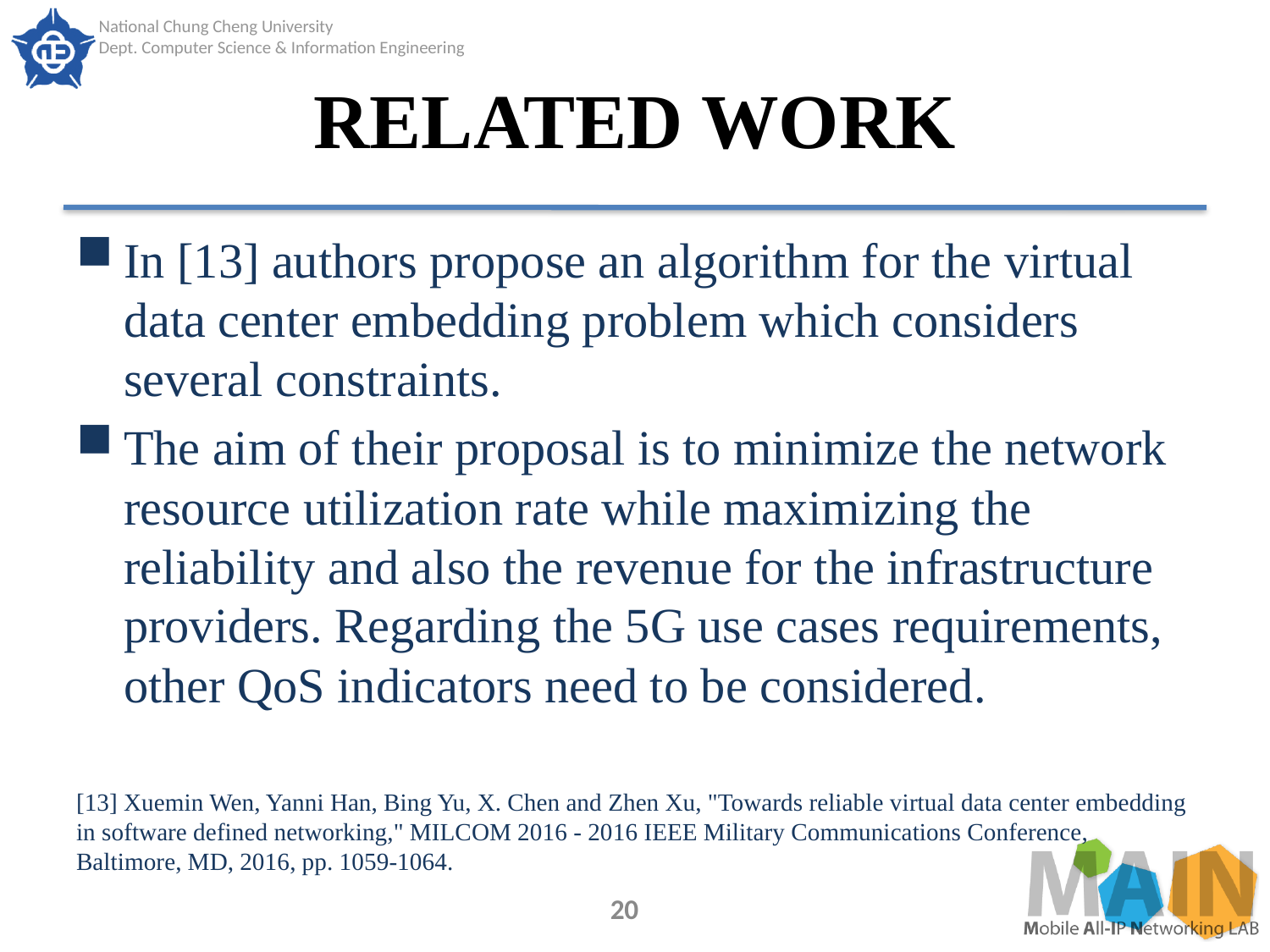

# RELATED WORK
In [13] authors propose an algorithm for the virtual data center embedding problem which considers several constraints.
The aim of their proposal is to minimize the network resource utilization rate while maximizing the reliability and also the revenue for the infrastructure providers. Regarding the 5G use cases requirements, other QoS indicators need to be considered.

[13] Xuemin Wen, Yanni Han, Bing Yu, X. Chen and Zhen Xu, "Towards reliable virtual data center embedding in software defined networking," MILCOM 2016 - 2016 IEEE Military Communications Conference, Baltimore, MD, 2016, pp. 1059-1064.
20